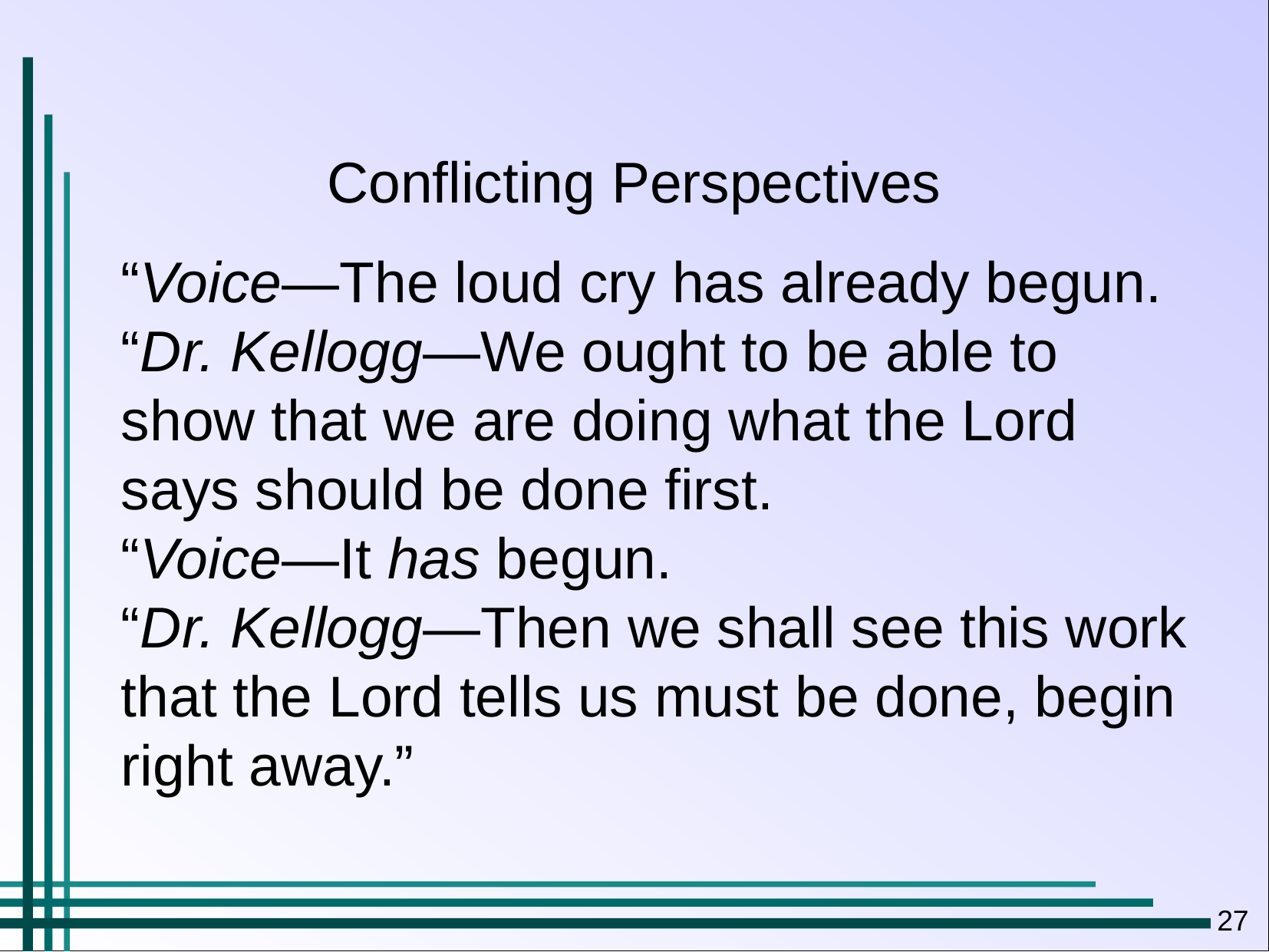

Conflicting Perspectives
“Voice—The loud cry has already begun.
“Dr. Kellogg—We ought to be able to show that we are doing what the Lord says should be done first.
“Voice—It has begun.
“Dr. Kellogg—Then we shall see this work that the Lord tells us must be done, begin right away.”